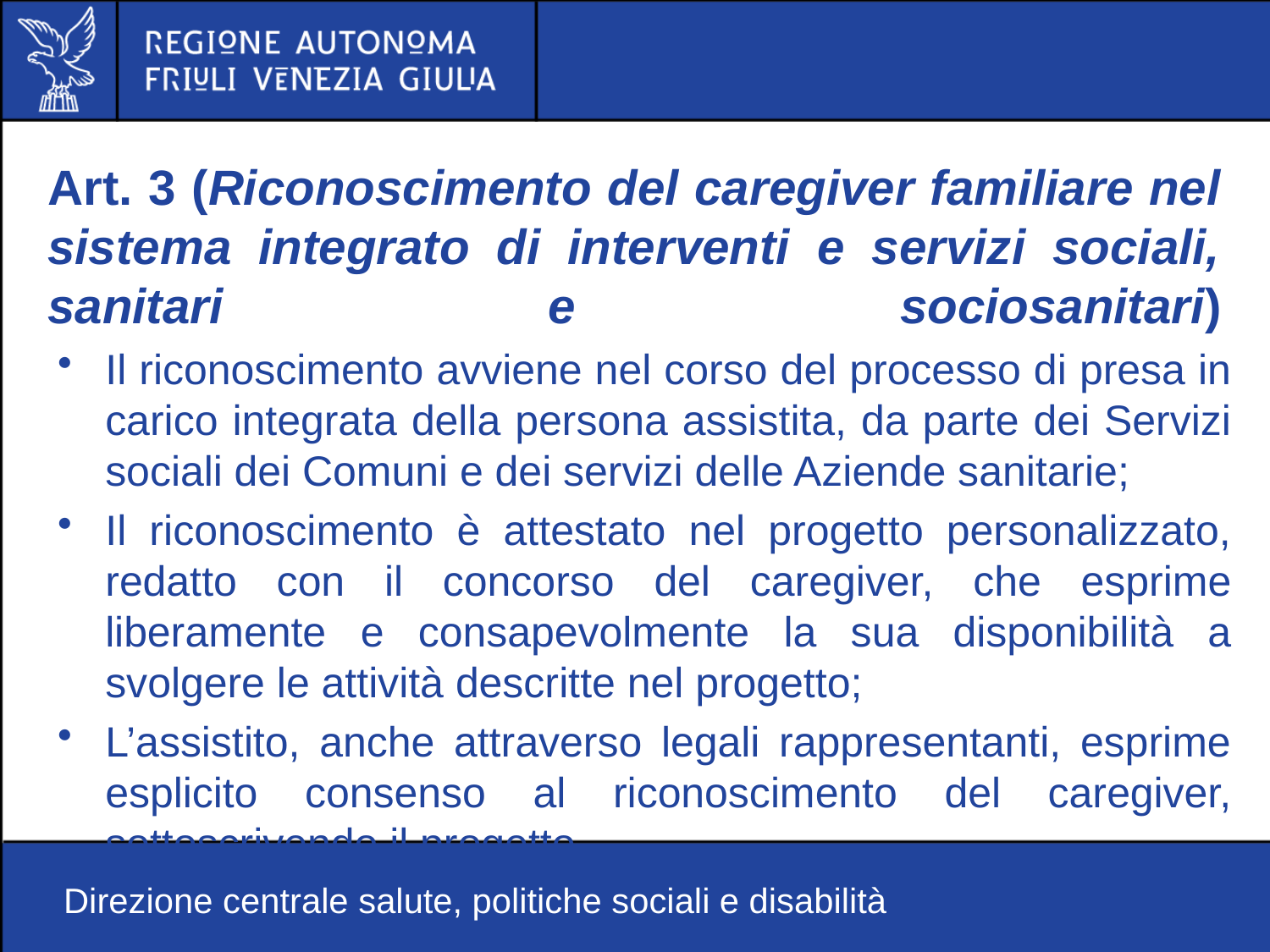

# Art. 3 (Riconoscimento del caregiver familiare nel sistema integrato di interventi e servizi sociali, sanitari e sociosanitari)
Il riconoscimento avviene nel corso del processo di presa in carico integrata della persona assistita, da parte dei Servizi sociali dei Comuni e dei servizi delle Aziende sanitarie;
Il riconoscimento è attestato nel progetto personalizzato, redatto con il concorso del caregiver, che esprime liberamente e consapevolmente la sua disponibilità a svolgere le attività descritte nel progetto;
L’assistito, anche attraverso legali rappresentanti, esprime esplicito consenso al riconoscimento del caregiver, sottoscrivendo il progetto.